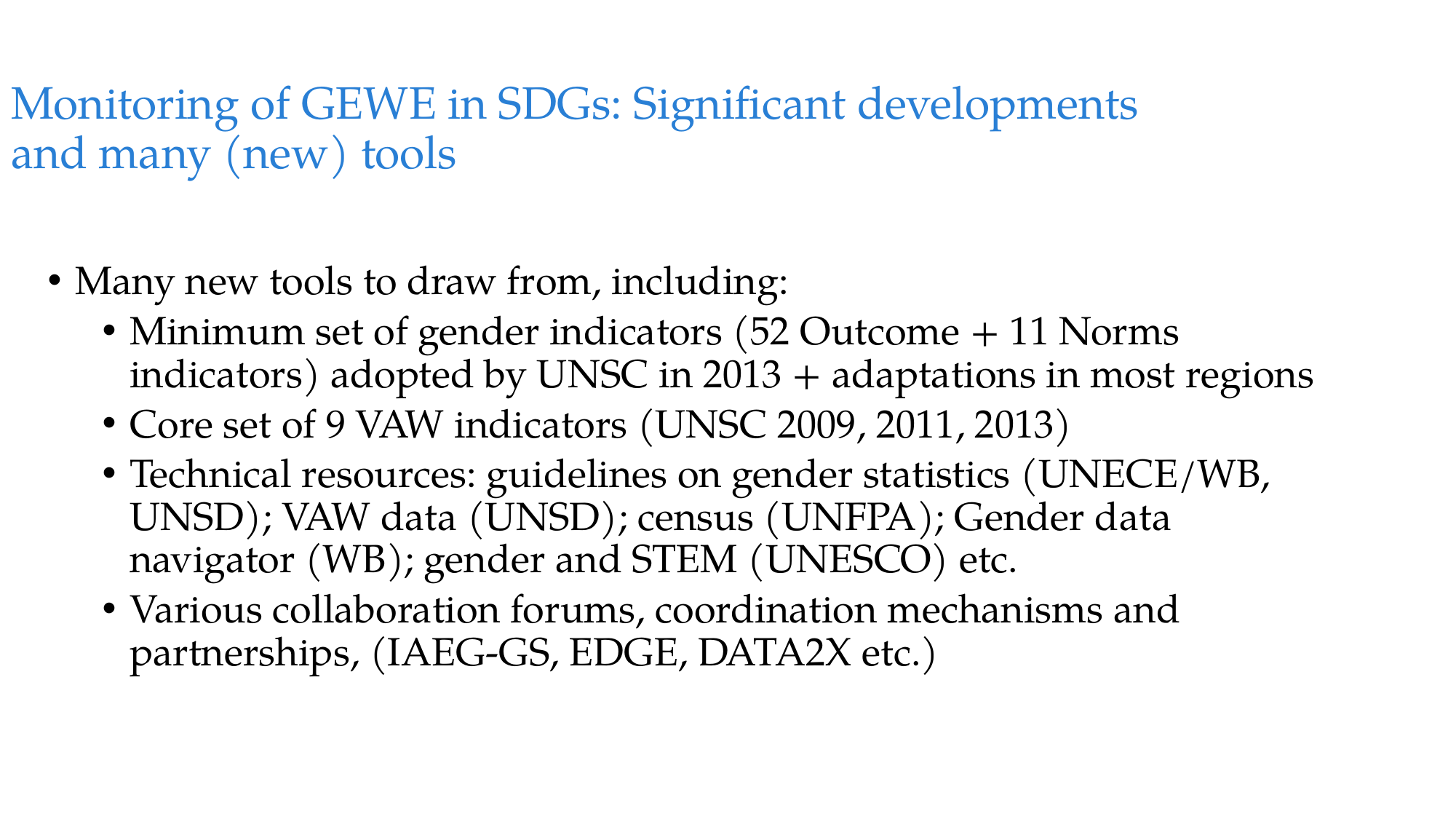

# Monitoring of GEWE in SDGs: Significant developments and many (new) tools
Many new tools to draw from, including:
Minimum set of gender indicators (52 Outcome + 11 Norms indicators) adopted by UNSC in 2013 + adaptations in most regions
Core set of 9 VAW indicators (UNSC 2009, 2011, 2013)
Technical resources: guidelines on gender statistics (UNECE/WB, UNSD); VAW data (UNSD); census (UNFPA); Gender data navigator (WB); gender and STEM (UNESCO) etc.
Various collaboration forums, coordination mechanisms and partnerships, (IAEG-GS, EDGE, DATA2X etc.)